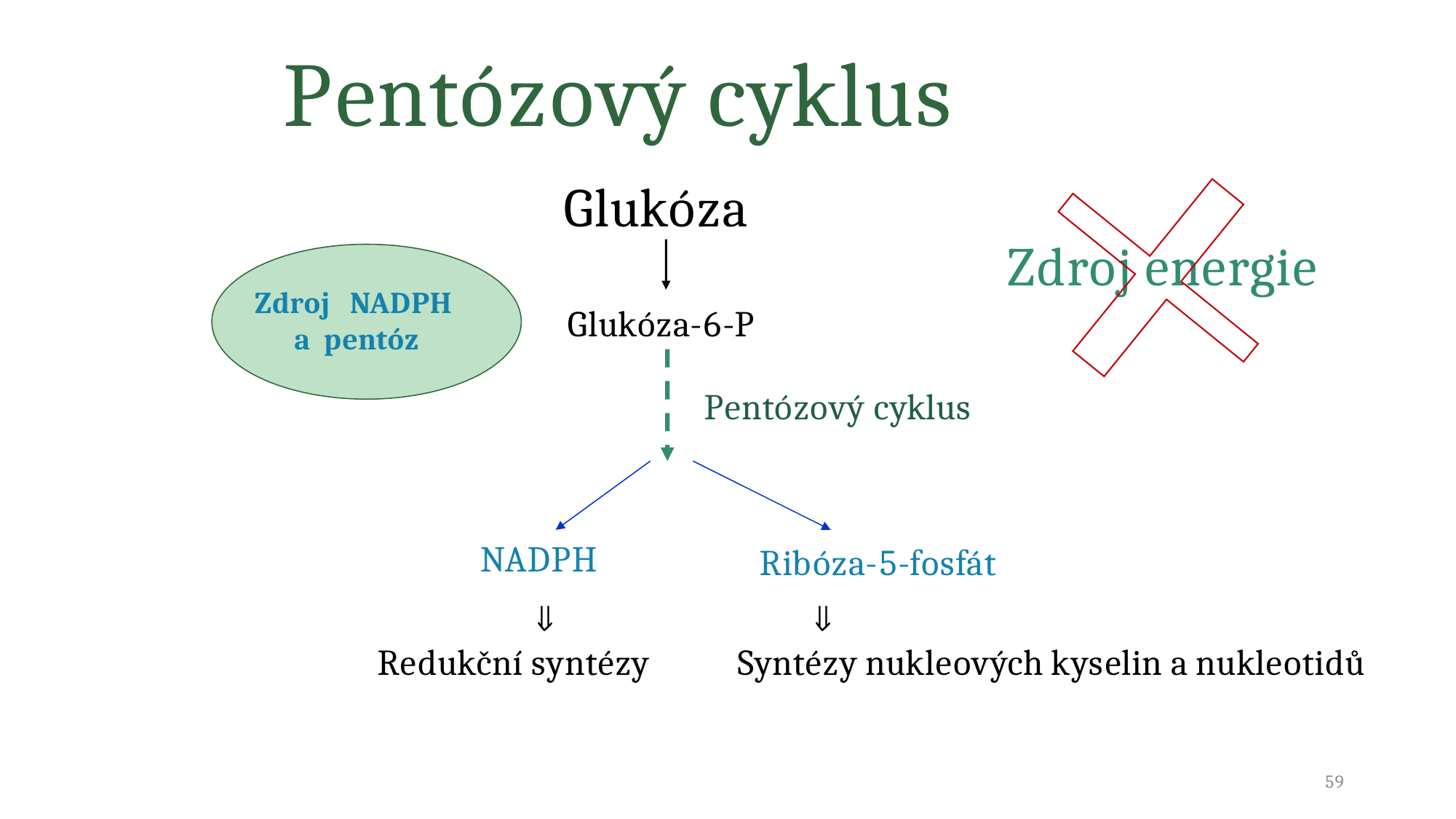

Pentózový cyklus

Glukóza
Zdroj energie

Zdroj   NADPH  a  pentóz
Glukóza-6-P

Pentózový cyklus

NADPH
Ribóza-5-fosfát
         	      ⇓                                ⇓
Redukční syntézy      	    Syntézy nukleových kyselin a nukleotidů
59